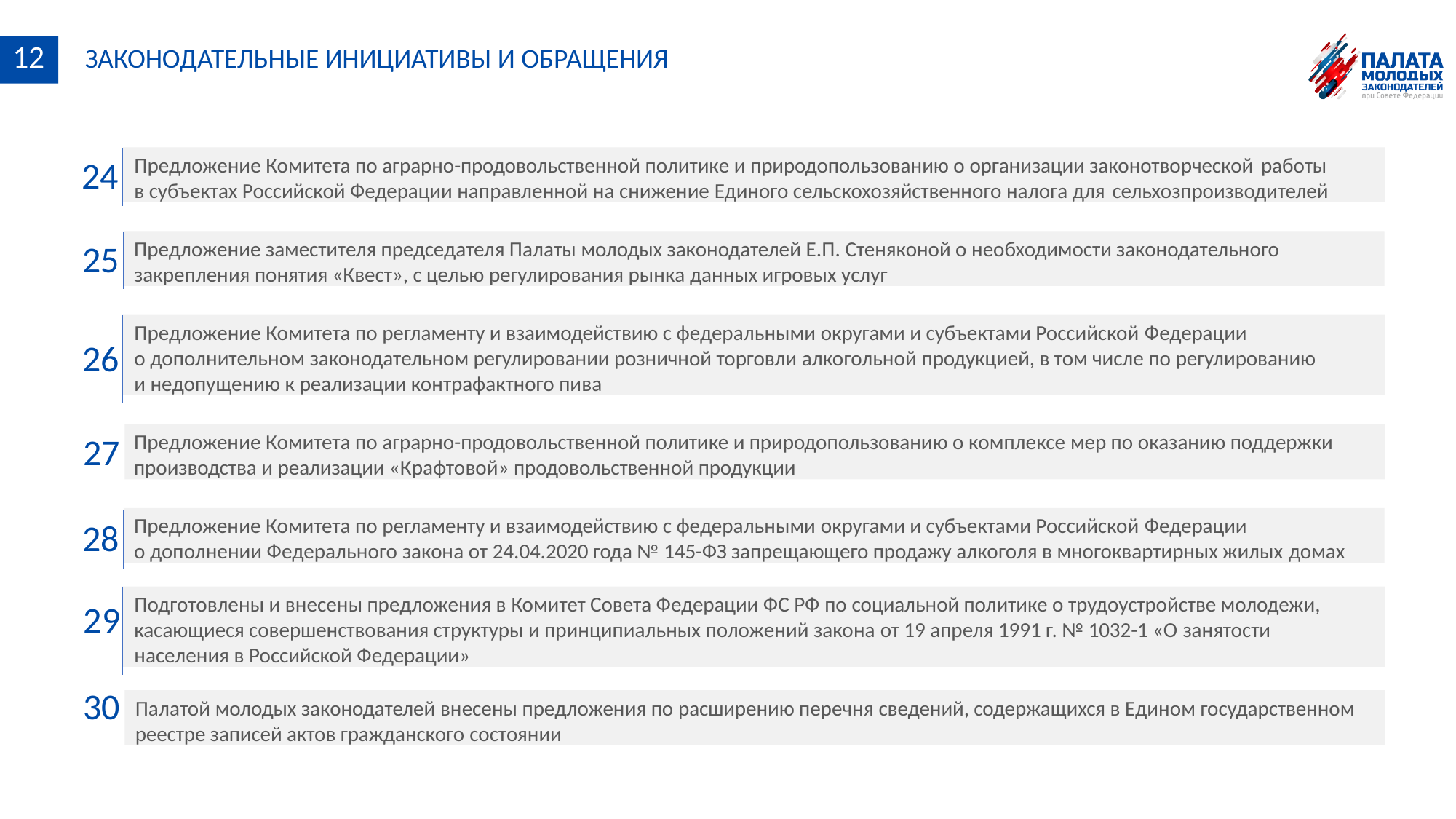

12	ЗАКОНОДАТЕЛЬНЫЕ ИНИЦИАТИВЫ И ОБРАЩЕНИЯ
Предложение Комитета по аграрно-продовольственной политике и природопользованию о организации законотворческой работы
в субъектах Российской Федерации направленной на снижение Единого сельскохозяйственного налога для сельхозпроизводителей

24
Предложение заместителя председателя Палаты молодых законодателей Е.П. Стеняконой о необходимости законодательного  закрепления понятия «Квест», с целью регулирования рынка данных игровых услуг

25

Предложение Комитета по регламенту и взаимодействию с федеральными округами и субъектами Российской Федерации
о дополнительном законодательном регулировании розничной торговли алкогольной продукцией, в том числе по регулированию  и недопущению к реализации контрафактного пива
26
Предложение Комитета по аграрно-продовольственной политике и природопользованию о комплексе мер по оказанию поддержки  производства и реализации «Крафтовой» продовольственной продукции

27
Предложение Комитета по регламенту и взаимодействию с федеральными округами и субъектами Российской Федерации
о дополнении Федерального закона от 24.04.2020 года № 145-ФЗ запрещающего продажу алкоголя в многоквартирных жилых домах

28

Подготовлены и внесены предложения в Комитет Совета Федерации ФС РФ по социальной политике о трудоустройстве молодежи,  касающиеся совершенствования структуры и принципиальных положений закона от 19 апреля 1991 г. № 1032-1 «О занятости
населения в Российской Федерации»
29
30

Палатой молодых законодателей внесены предложения по расширению перечня сведений, содержащихся в Едином государственном  реестре записей актов гражданского состоянии